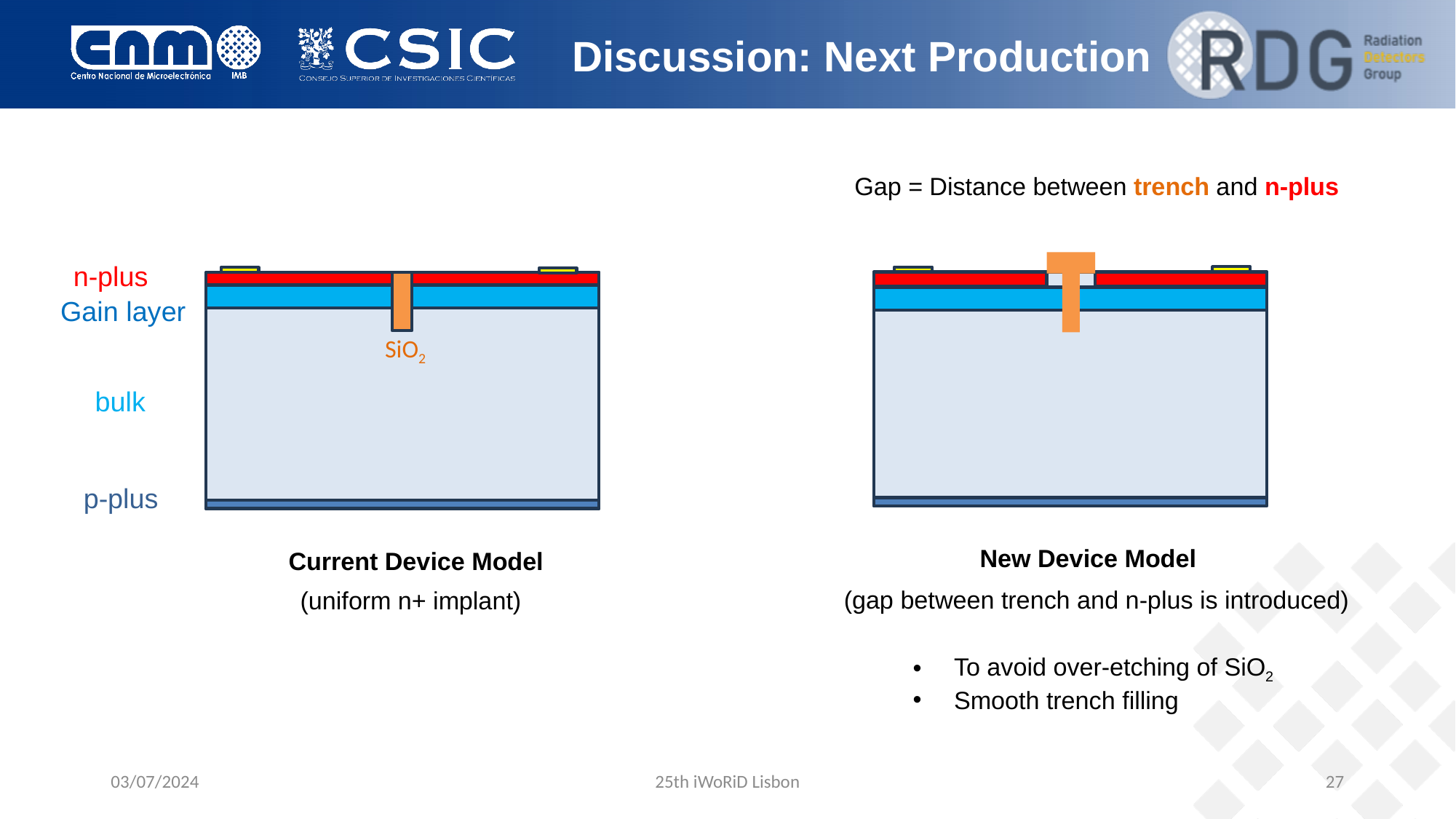

Discussion: Next Production
Gap = Distance between trench and n-plus

n-plus

Gain layer
SiO2
bulk
p-plus

New Device Model
Current Device Model
(gap between trench and n-plus is introduced)
(uniform n+ implant)
To avoid over-etching of SiO2
Smooth trench filling
03/07/2024
25th iWoRiD Lisbon
27